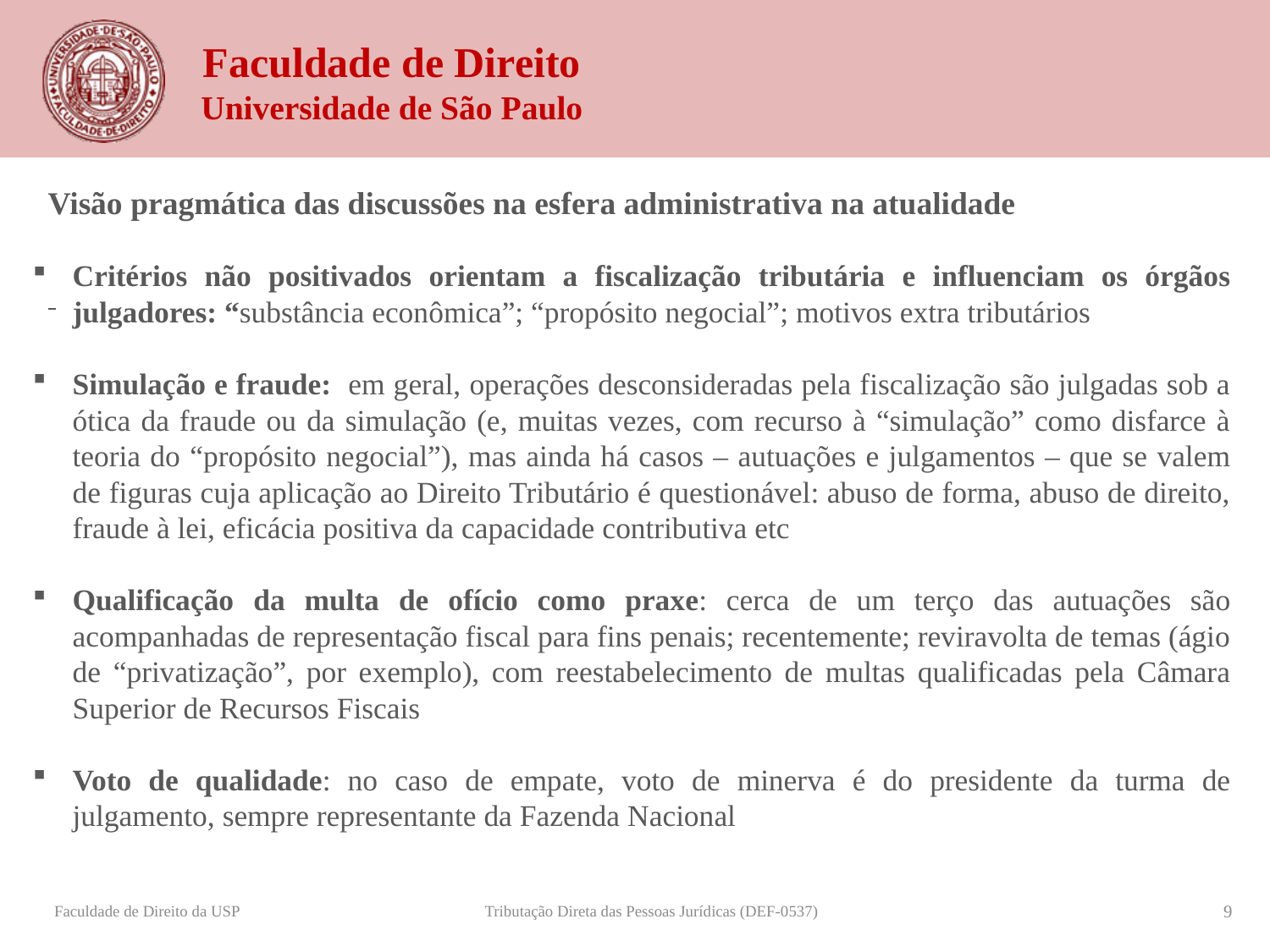

Visão pragmática das discussões na esfera administrativa na atualidade

Critérios não positivados orientam a fiscalização tributária e influenciam os órgãos julgadores: “substância econômica”; “propósito negocial”; motivos extra tributários

Simulação e fraude:  em geral, operações desconsideradas pela fiscalização são julgadas sob a ótica da fraude ou da simulação (e, muitas vezes, com recurso à “simulação” como disfarce à teoria do “propósito negocial”), mas ainda há casos – autuações e julgamentos – que se valem de figuras cuja aplicação ao Direito Tributário é questionável: abuso de forma, abuso de direito, fraude à lei, eficácia positiva da capacidade contributiva etc

Qualificação da multa de ofício como praxe: cerca de um terço das autuações são acompanhadas de representação fiscal para fins penais; recentemente; reviravolta de temas (ágio de “privatização”, por exemplo), com reestabelecimento de multas qualificadas pela Câmara Superior de Recursos Fiscais

Voto de qualidade: no caso de empate, voto de minerva é do presidente da turma de julgamento, sempre representante da Fazenda Nacional